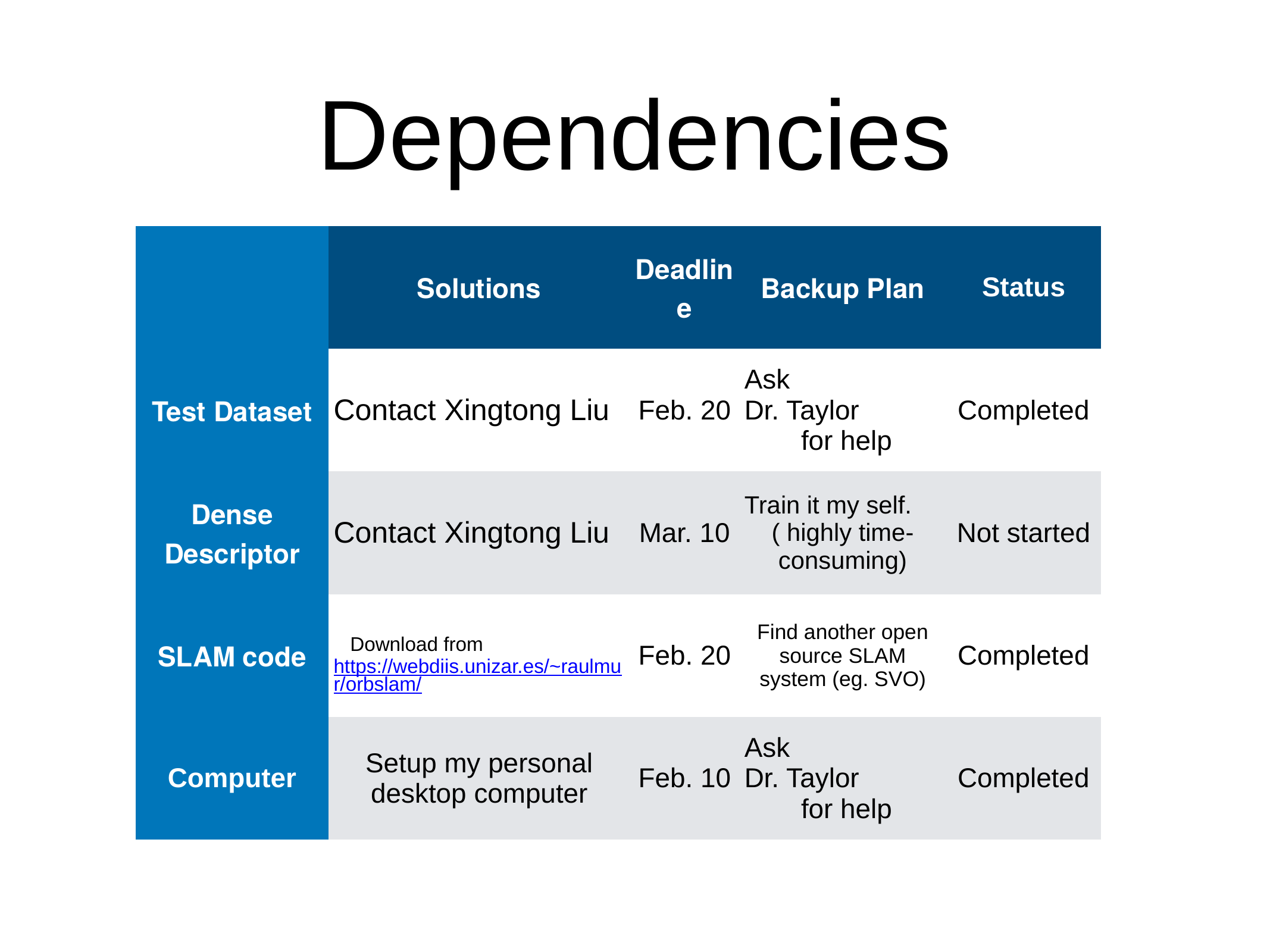

# Dependencies
|  | Solutions | Deadline | Backup Plan | Status |
| --- | --- | --- | --- | --- |
| Test Dataset | Contact Xingtong Liu | Feb. 20 | Ask Dr. Taylor for help | Completed |
| Dense Descriptor | Contact Xingtong Liu | Mar. 10 | Train it my self. ( highly time- consuming) | Not started |
| SLAM code | Download from https://webdiis.unizar.es/~raulmur/orbslam/ | Feb. 20 | Find another open source SLAM system (eg. SVO) | Completed |
| Computer | Setup my personal desktop computer | Feb. 10 | Ask Dr. Taylor for help | Completed |